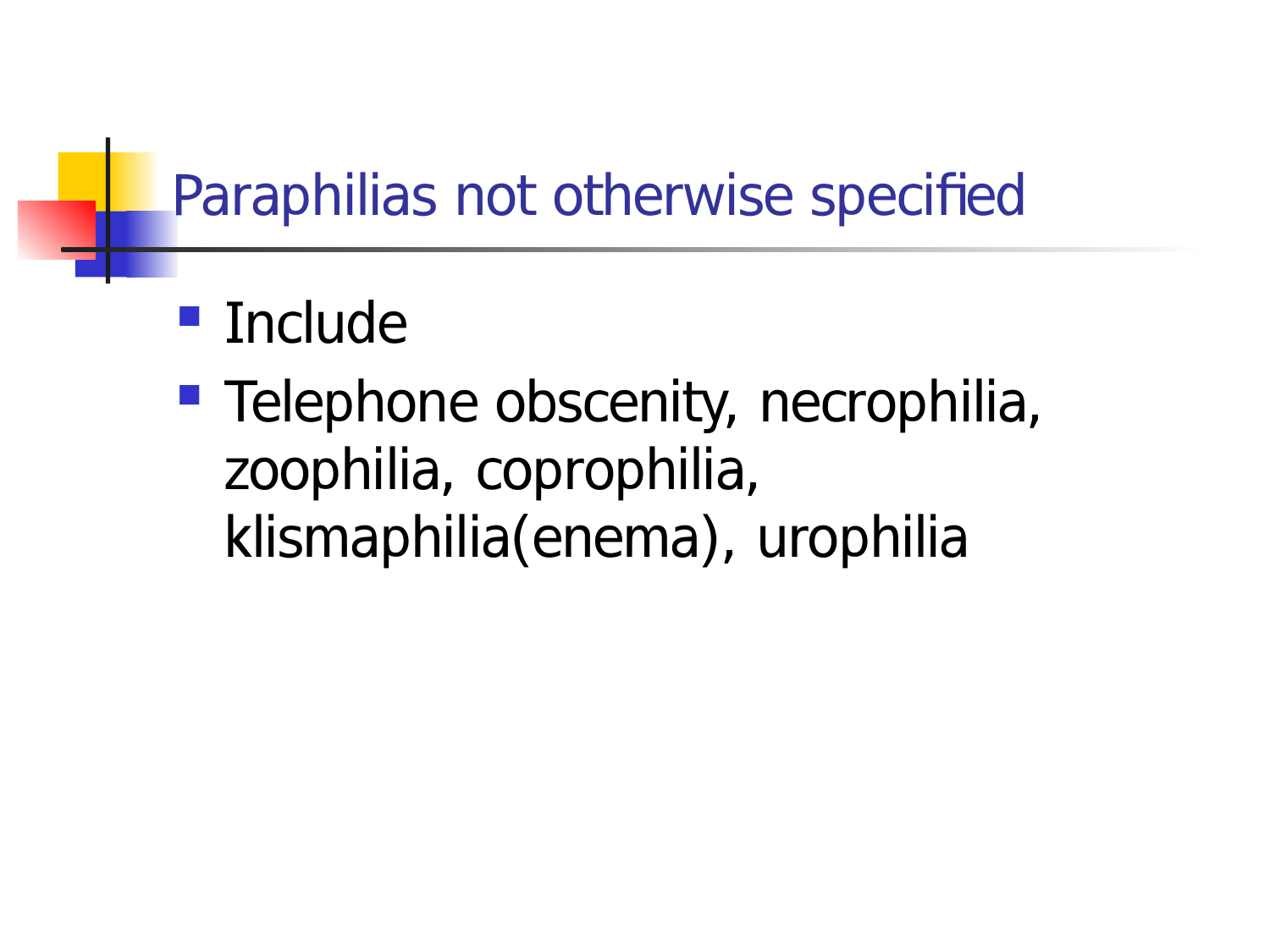

# Paraphilias not otherwise specified
Include
Telephone obscenity, necrophilia, zoophilia, coprophilia, klismaphilia(enema), urophilia